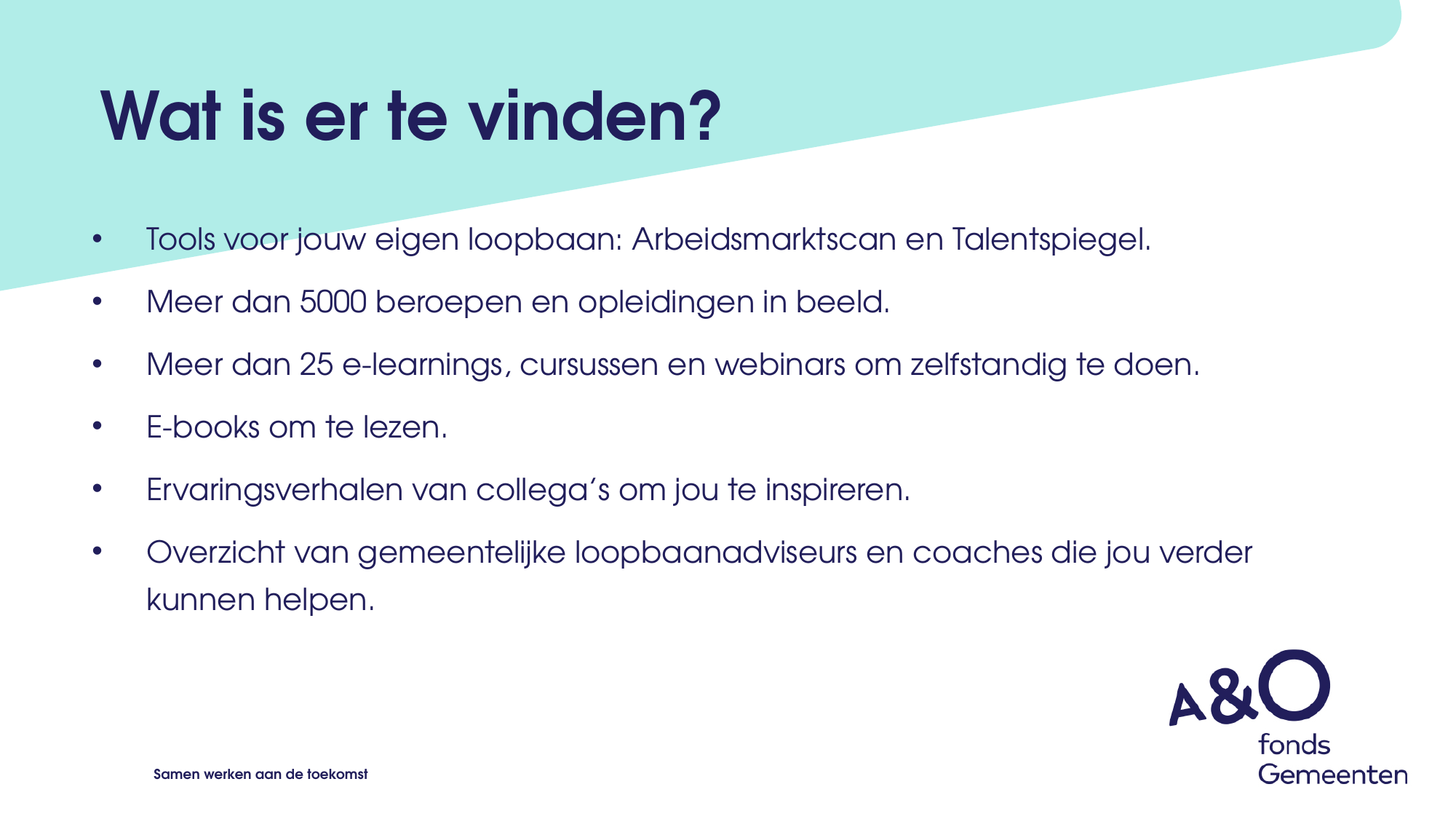

# Wat is er te vinden?
Tools voor jouw eigen loopbaan: Arbeidsmarktscan en Talentspiegel.
Meer dan 5000 beroepen en opleidingen in beeld.
Meer dan 25 e-learnings, cursussen en webinars om zelfstandig te doen.
E-books om te lezen.
Ervaringsverhalen van collega’s om jou te inspireren.
Overzicht van gemeentelijke loopbaanadviseurs en coaches die jou verder kunnen helpen.